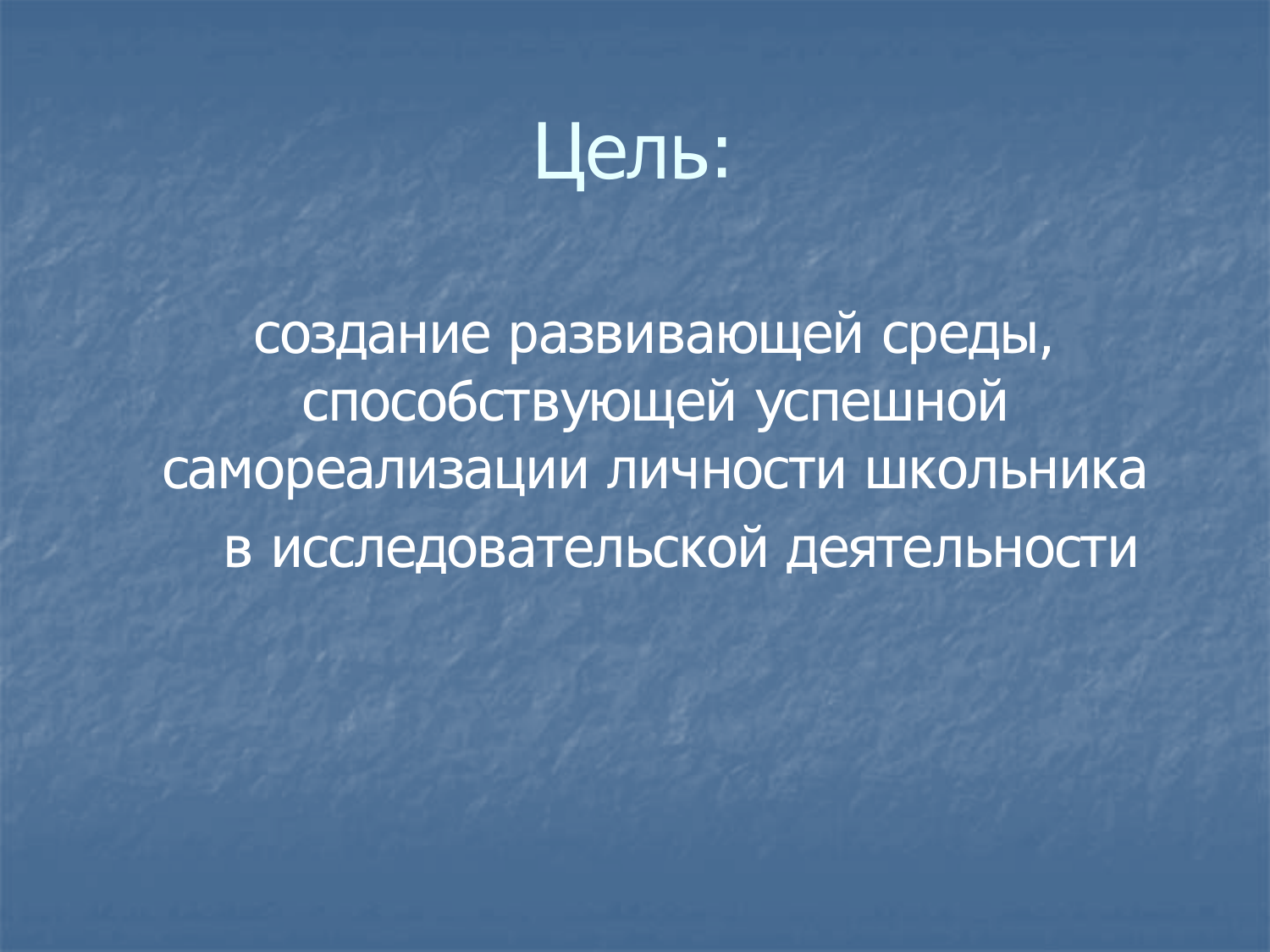

# Цель:

создание развивающей среды, способствующей успешной самореализации личности школьника
   в исследовательской деятельности